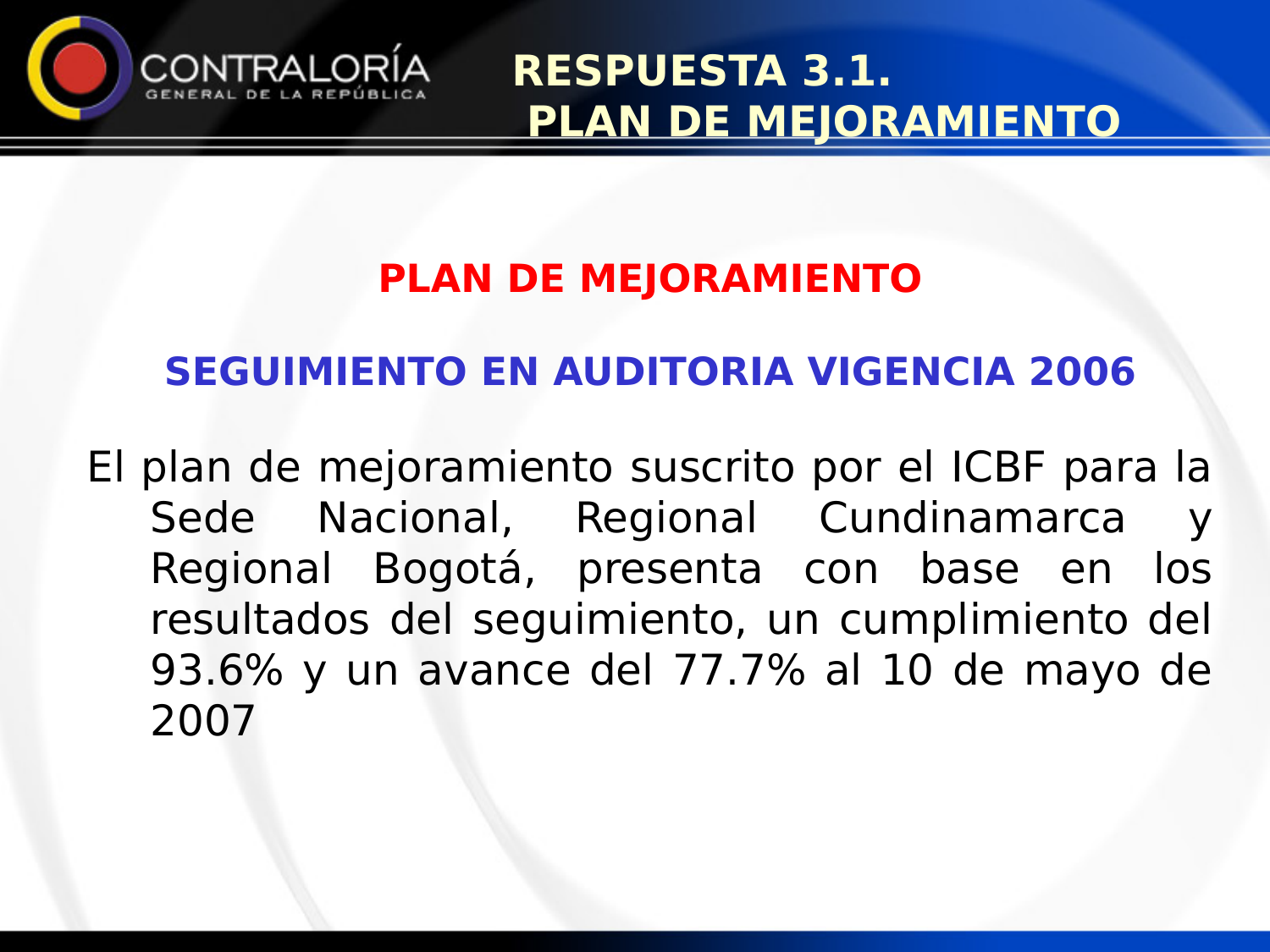

RESPUESTA 3.1.
 PLAN DE MEJORAMIENTO
PLAN DE MEJORAMIENTO

SEGUIMIENTO EN AUDITORIA VIGENCIA 2006

El plan de mejoramiento suscrito por el ICBF para la Sede Nacional, Regional Cundinamarca y Regional Bogotá, presenta con base en los resultados del seguimiento, un cumplimiento del 93.6% y un avance del 77.7% al 10 de mayo de 2007